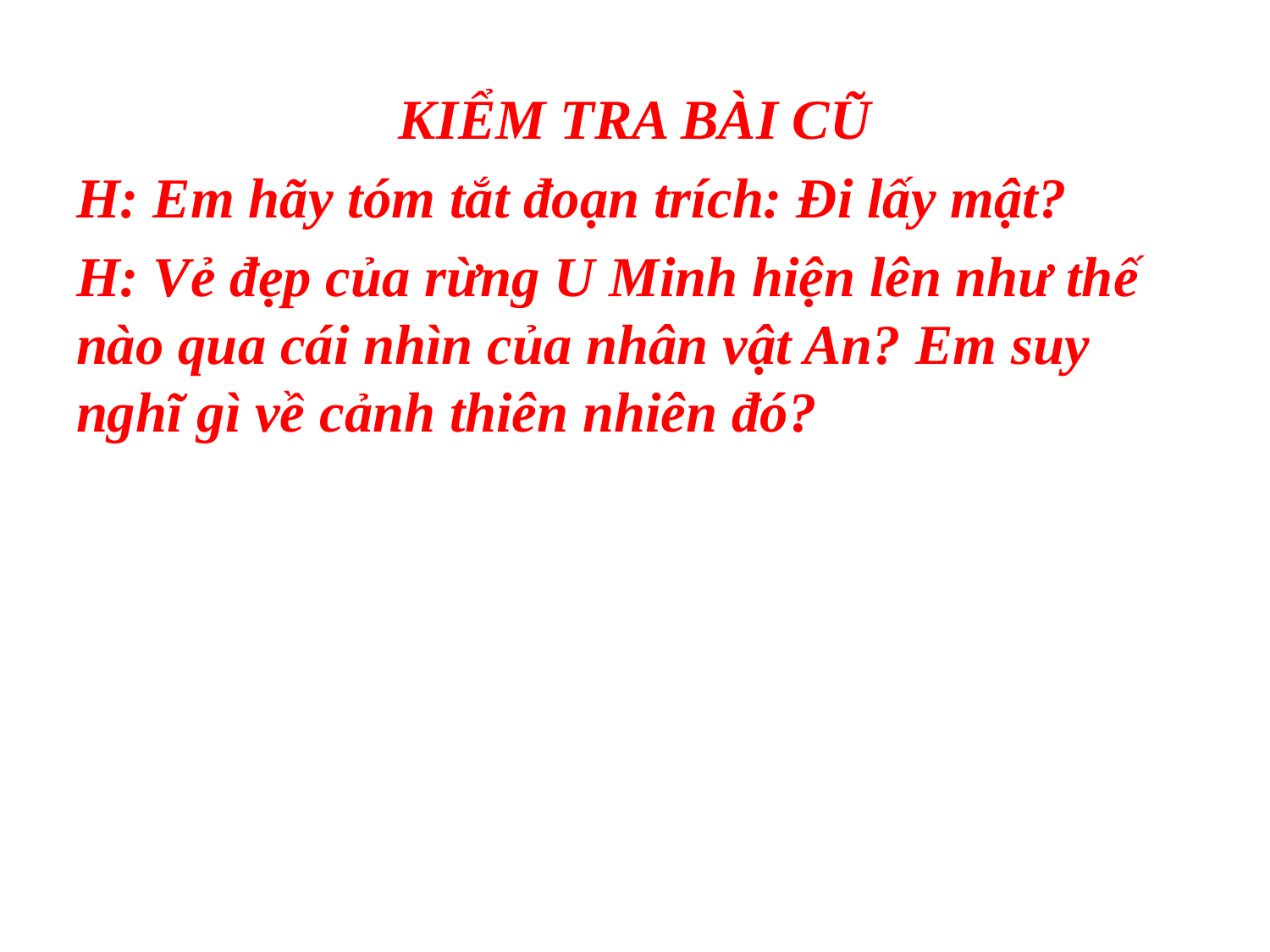

KIỂM TRA BÀI CŨ
H: Em hãy tóm tắt đoạn trích: Đi lấy mật?
H: Vẻ đẹp của rừng U Minh hiện lên như thế nào qua cái nhìn của nhân vật An? Em suy nghĩ gì về cảnh thiên nhiên đó?